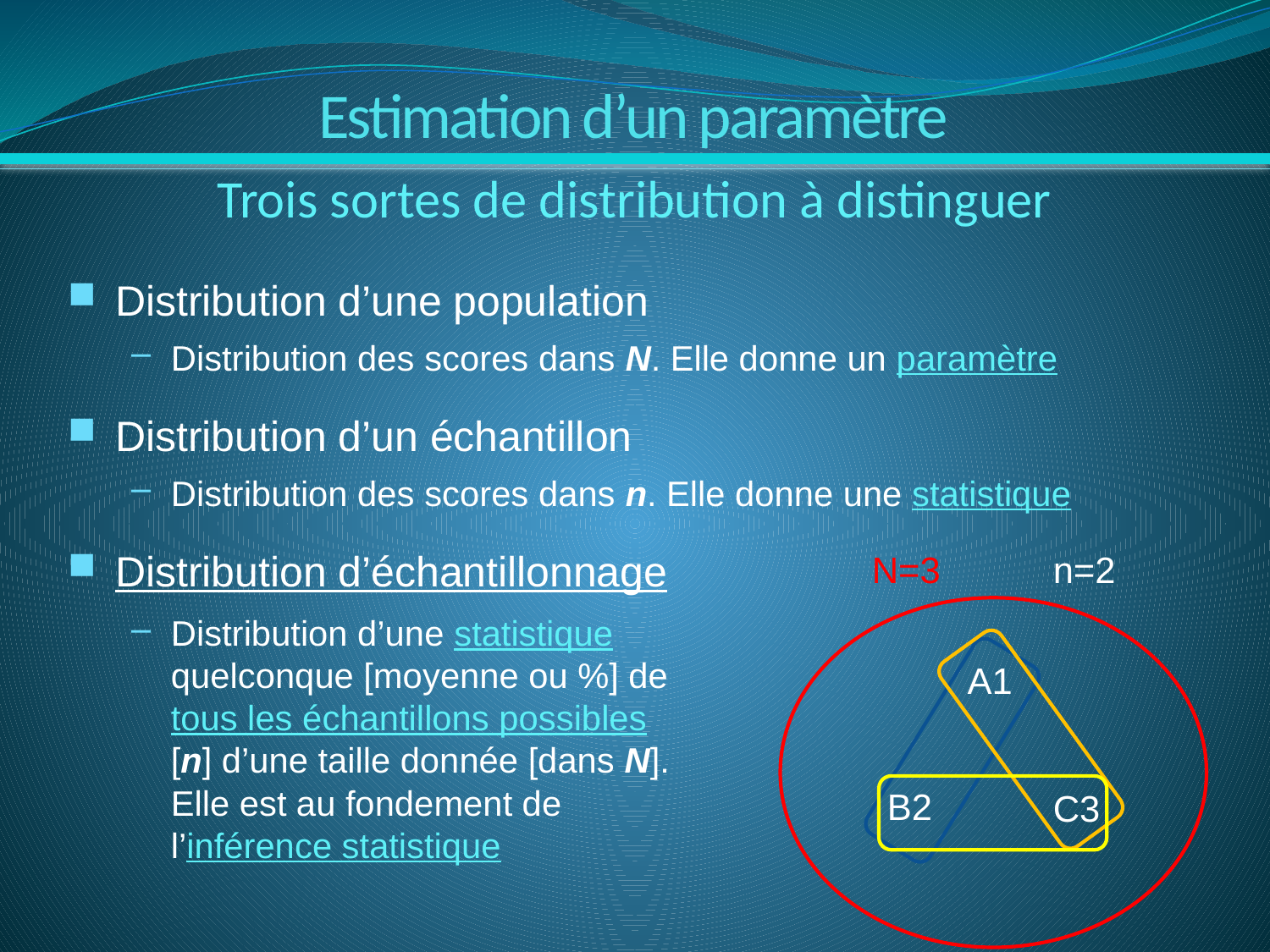

Estimation d’un paramètre
Trois sortes de distribution à distinguer

Distribution d’une population
Distribution des scores dans N. Elle donne un paramètre
Distribution d’un échantillon
Distribution des scores dans n. Elle donne une statistique
Distribution d’échantillonnage

N=3
n=2

Distribution d’une statistique quelconque [moyenne ou %] de tous les échantillons possibles [n] d’une taille donnée [dans N]. Elle est au fondement de l’inférence statistique

A1

B2
C3